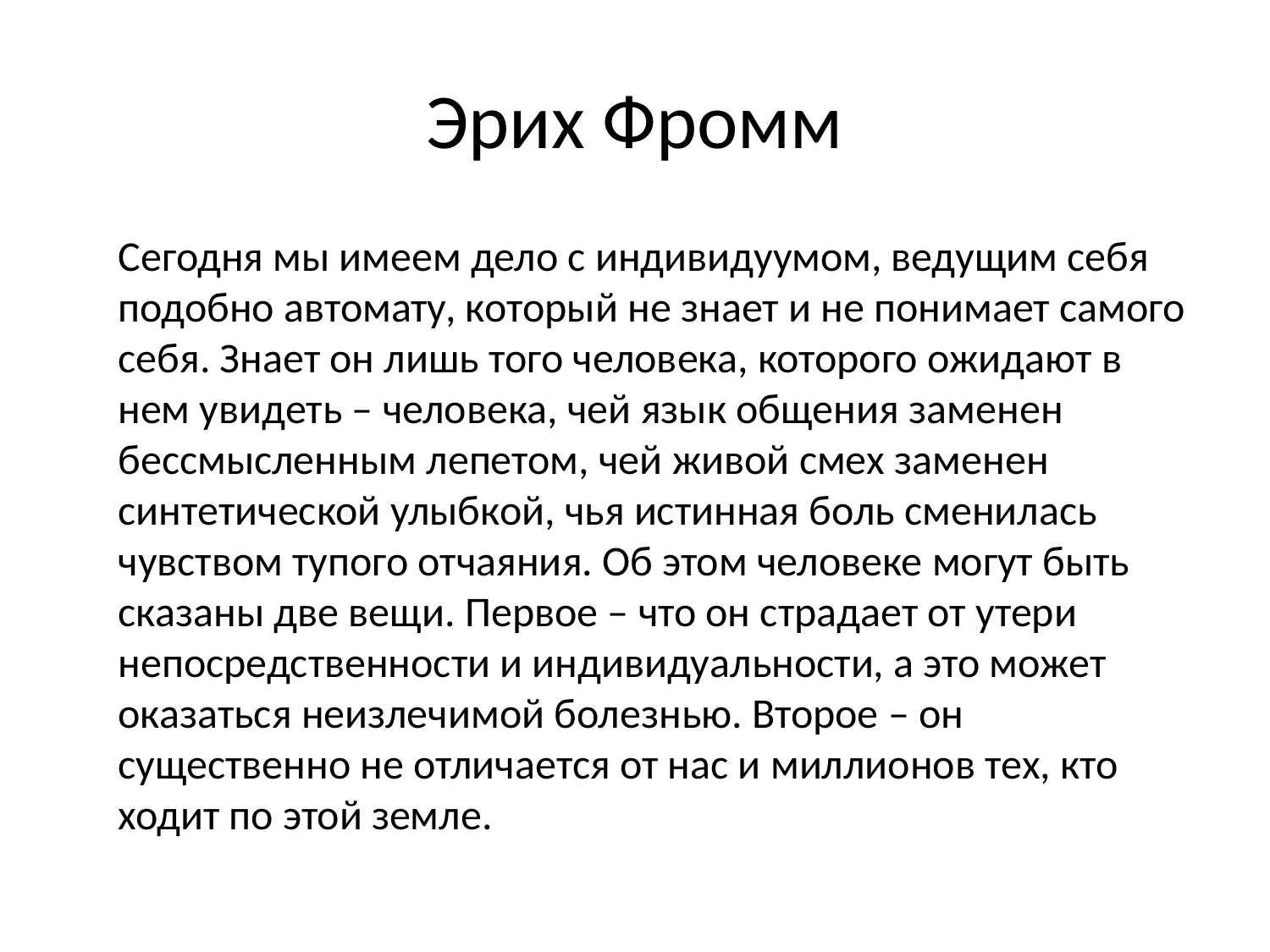

# Эрих Фромм
	Сегодня мы имеем дело с индивидуумом, ведущим себя подобно автомату, который не знает и не понимает самого себя. Знает он лишь того человека, которого ожидают в нем увидеть – человека, чей язык общения заменен бессмысленным лепетом, чей живой смех заменен синтетической улыбкой, чья истинная боль сменилась чувством тупого отчаяния. Об этом человеке могут быть сказаны две вещи. Первое – что он страдает от утери непосредственности и индивидуальности, а это может оказаться неизлечимой болезнью. Второе – он существенно не отличается от нас и миллионов тех, кто ходит по этой земле.